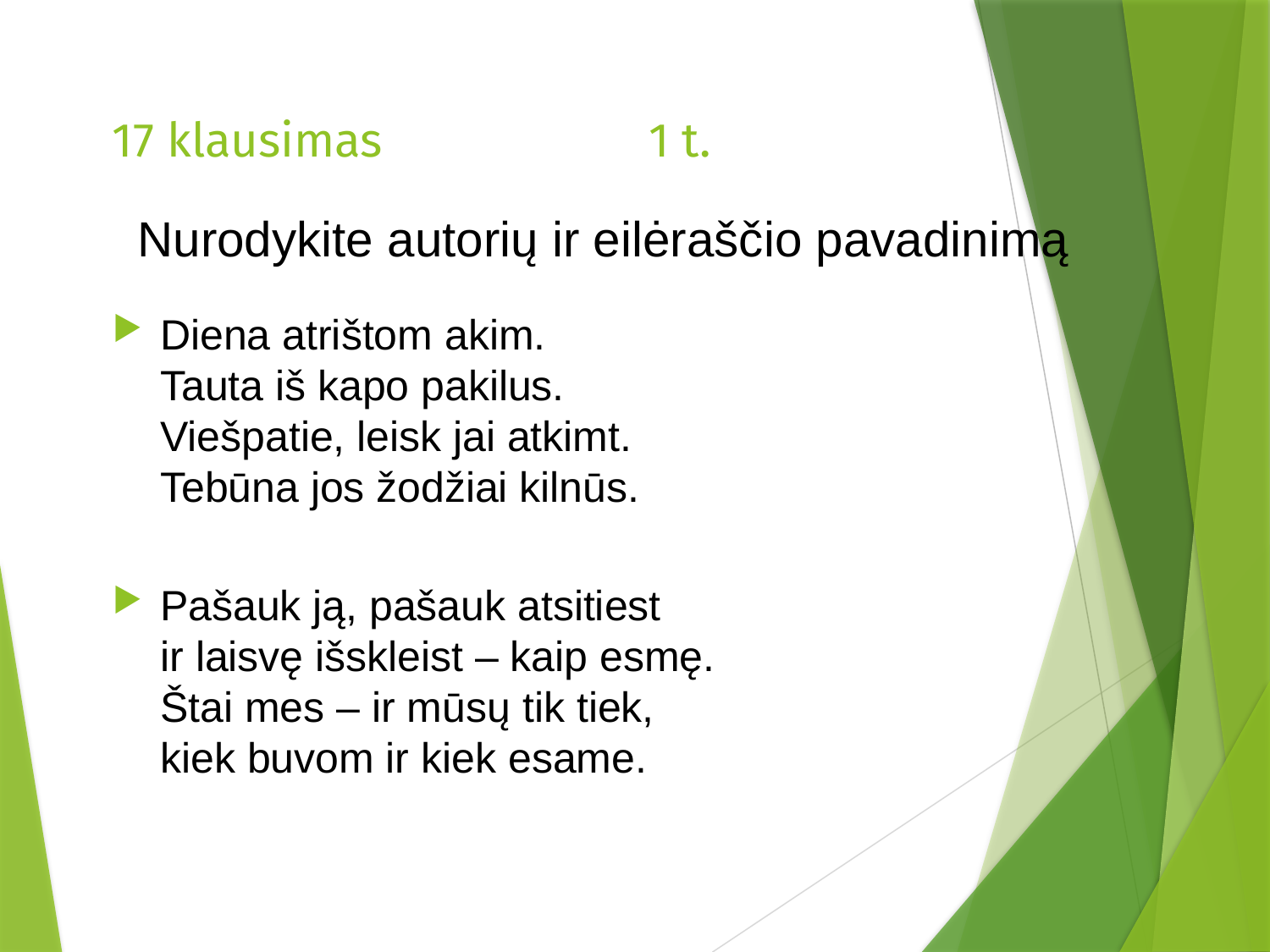

# 17 klausimas                     1 t.
Nurodykite autorių ir eilėraščio pavadinimą
Diena atrištom akim.
Tauta iš kapo pakilus.
Viešpatie, leisk jai atkimt.
Tebūna jos žodžiai kilnūs.
Pašauk ją, pašauk atsitiest
ir laisvę išskleist – kaip esmę.
Štai mes – ir mūsų tik tiek,
kiek buvom ir kiek esame.